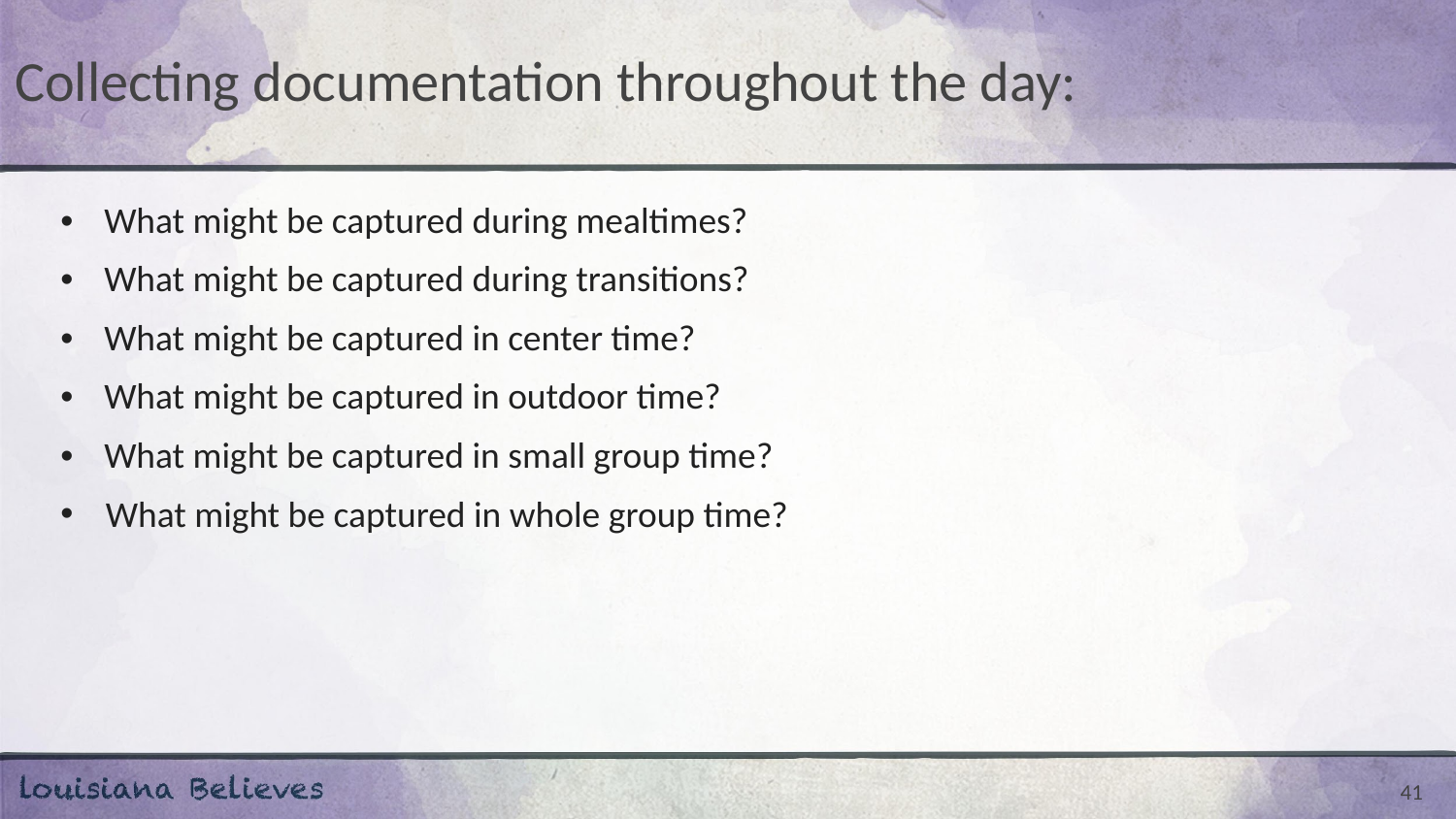

# Collecting documentation throughout the day:
•   What might be captured during mealtimes?
•   What might be captured during transitions?
•   What might be captured in center time?
•   What might be captured in outdoor time?
•   What might be captured in small group time?
What might be captured in whole group time?